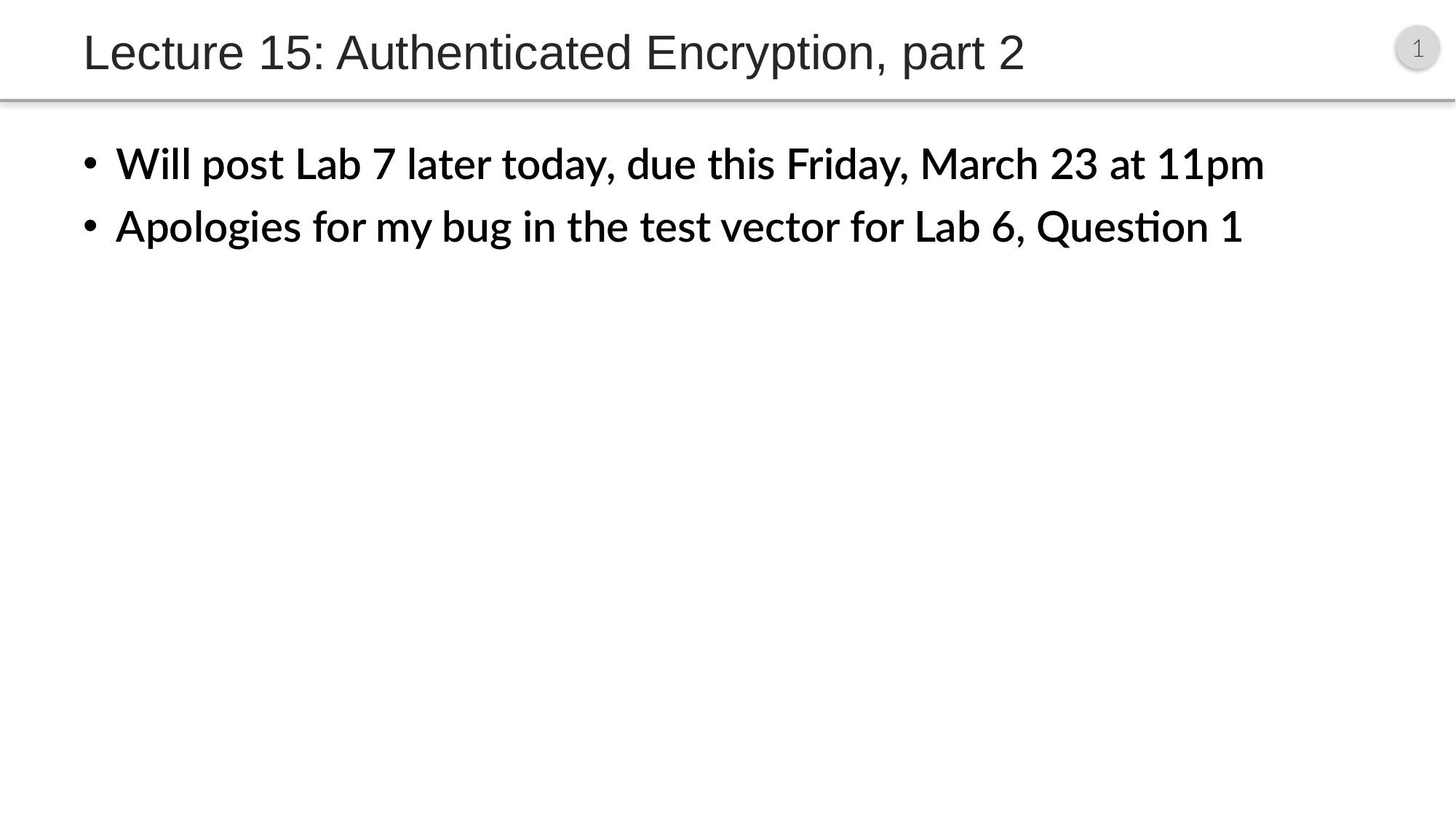

# Lecture 15: Authenticated Encryption, part 2
Will post Lab 7 later today, due this Friday, March 23 at 11pm
Apologies for my bug in the test vector for Lab 6, Question 1